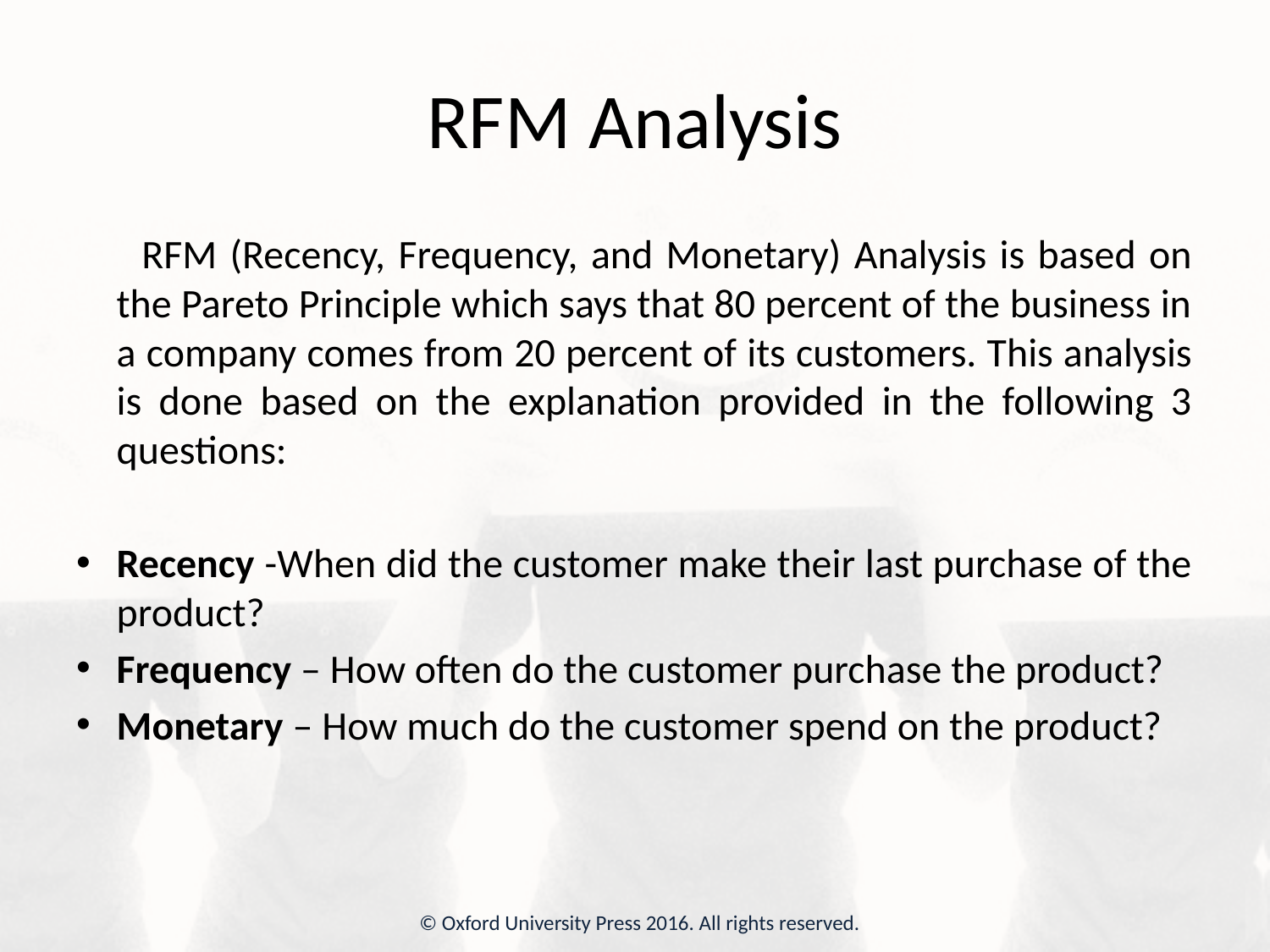

# RFM Analysis
     RFM (Recency, Frequency, and Monetary) Analysis is based on the Pareto Principle which says that 80 percent of the business in a company comes from 20 percent of its customers. This analysis is done based on the explanation provided in the following 3 questions:

Recency -When did the customer make their last purchase of the product?
Frequency – How often do the customer purchase the product?
Monetary – How much do the customer spend on the product?

© Oxford University Press 2016. All rights reserved.